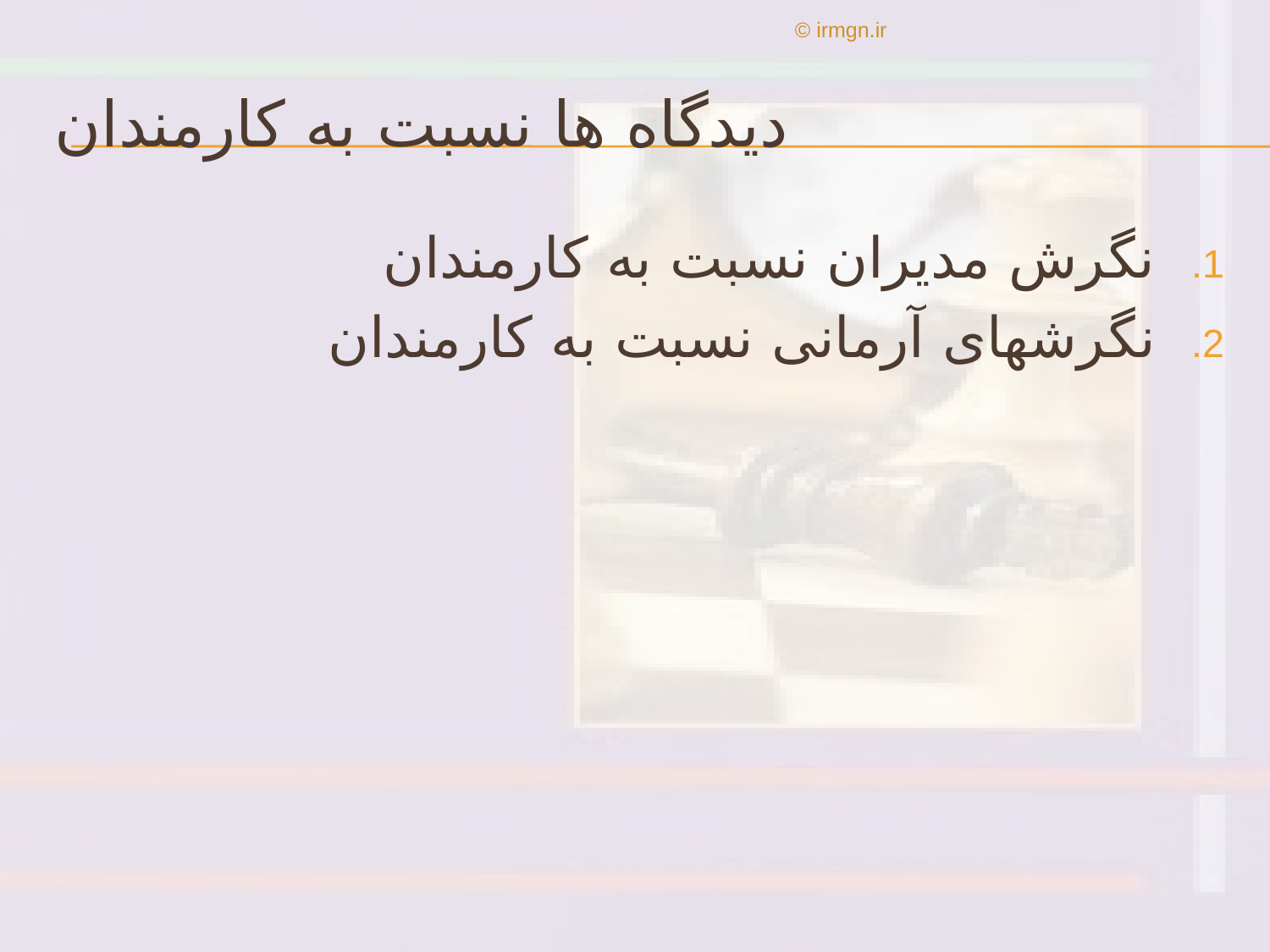

© irmgn.ir
# ديدگاه ها نسبت به كارمندان
نگرش مديران نسبت به كارمندان
نگرشهای آرمانی‌ نسبت به كارمندان